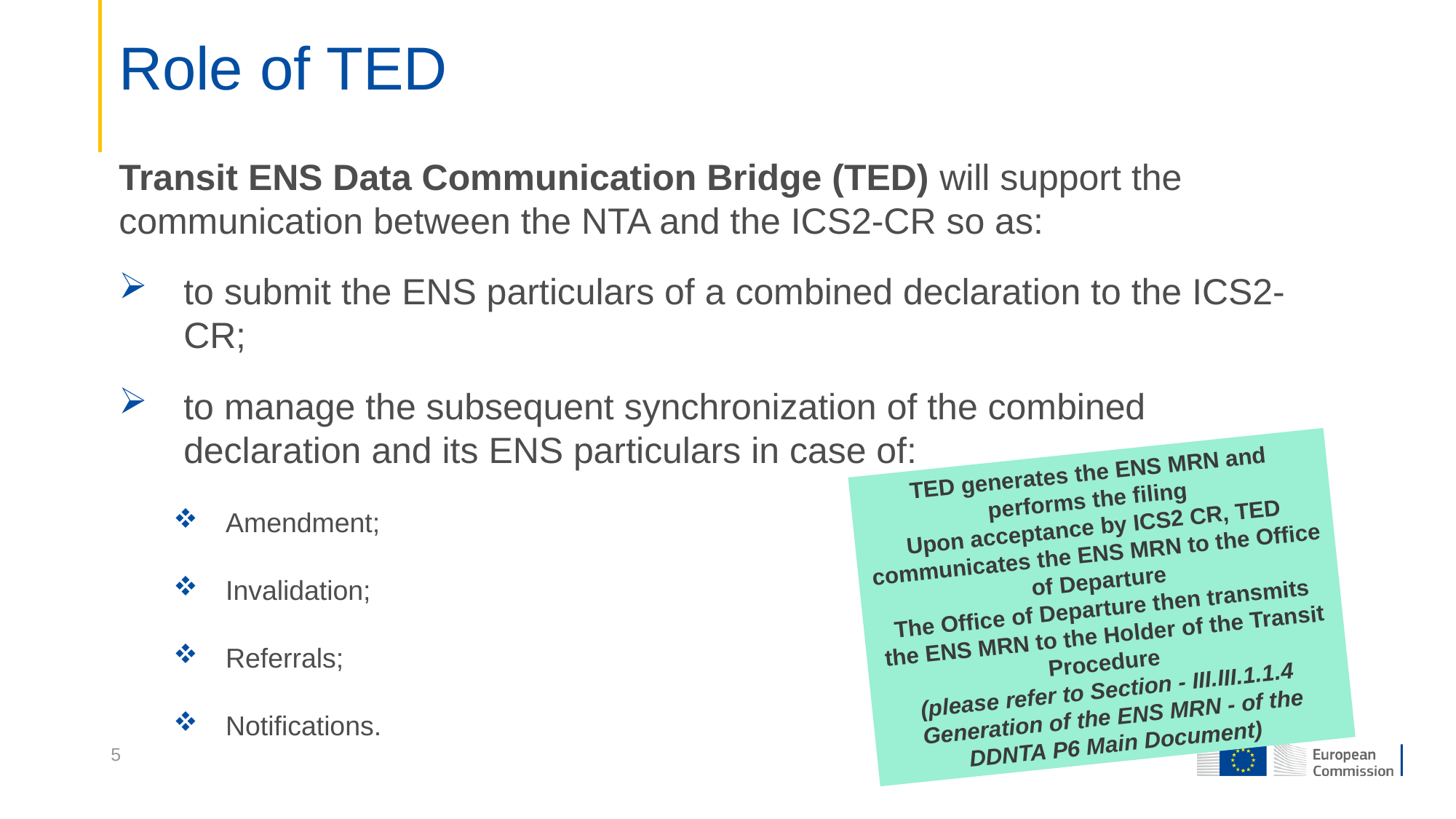

# Role of TED
Transit ENS Data Communication Bridge (TED) will support the communication between the NTA and the ICS2-CR so as:
to submit the ENS particulars of a combined declaration to the ICS2-CR;
to manage the subsequent synchronization of the combined declaration and its ENS particulars in case of:
Amendment;
Invalidation;
Referrals;
Notifications.

TED generates the ENS MRN and performs the filing
Upon acceptance by ICS2 CR, TED communicates the ENS MRN to the Office of Departure
The Office of Departure then transmits the ENS MRN to the Holder of the Transit Procedure
(please refer to Section - III.III.1.1.4  Generation of the ENS MRN - of the DDNTA P6 Main Document)
5